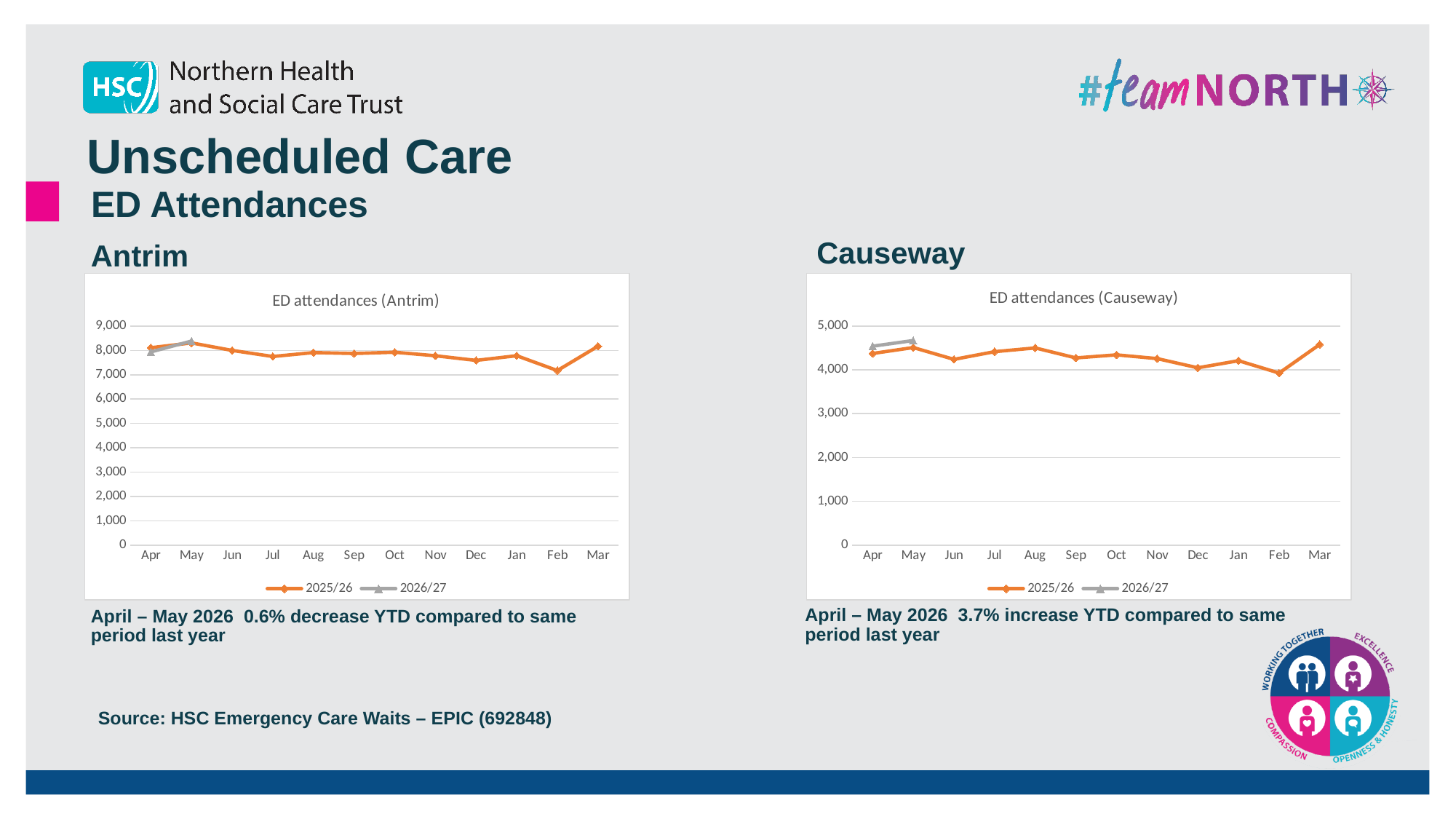

Unscheduled Care
ED Attendances
Causeway
Antrim

### Chart: ED attendances (Antrim)

| Category | 2025/26 | 2026/27 |
|---|---|---|
| Apr | 8109.0 | 7937.0 |
| May | 8307.0 | 8381.0 |
| Jun | 7998.0 | None |
| Jul | 7748.0 | None |
| Aug | 7908.0 | None |
| Sep | 7872.0 | None |
| Oct | 7923.0 | None |
| Nov | 7778.0 | None |
| Dec | 7589.0 | None |
| Jan | 7780.0 | None |
| Feb | 7171.0 | None |
| Mar | 8170.0 | None |

### Chart: ED attendances (Causeway)

| Category | 2025/26 | 2026/27 |
|---|---|---|
| Apr | 4373.0 | 4540.0 |
| May | 4509.0 | 4668.0 |
| Jun | 4239.0 | None |
| Jul | 4415.0 | None |
| Aug | 4500.0 | None |
| Sep | 4273.0 | None |
| Oct | 4342.0 | None |
| Nov | 4257.0 | None |
| Dec | 4047.0 | None |
| Jan | 4209.0 | None |
| Feb | 3928.0 | None |
| Mar | 4580.0 | None |
April – May 2026  3.7% increase YTD compared to same period last year
April – May 2026  0.6% decrease YTD compared to same period last year
Source: HSC Emergency Care Waits – EPIC (692848)